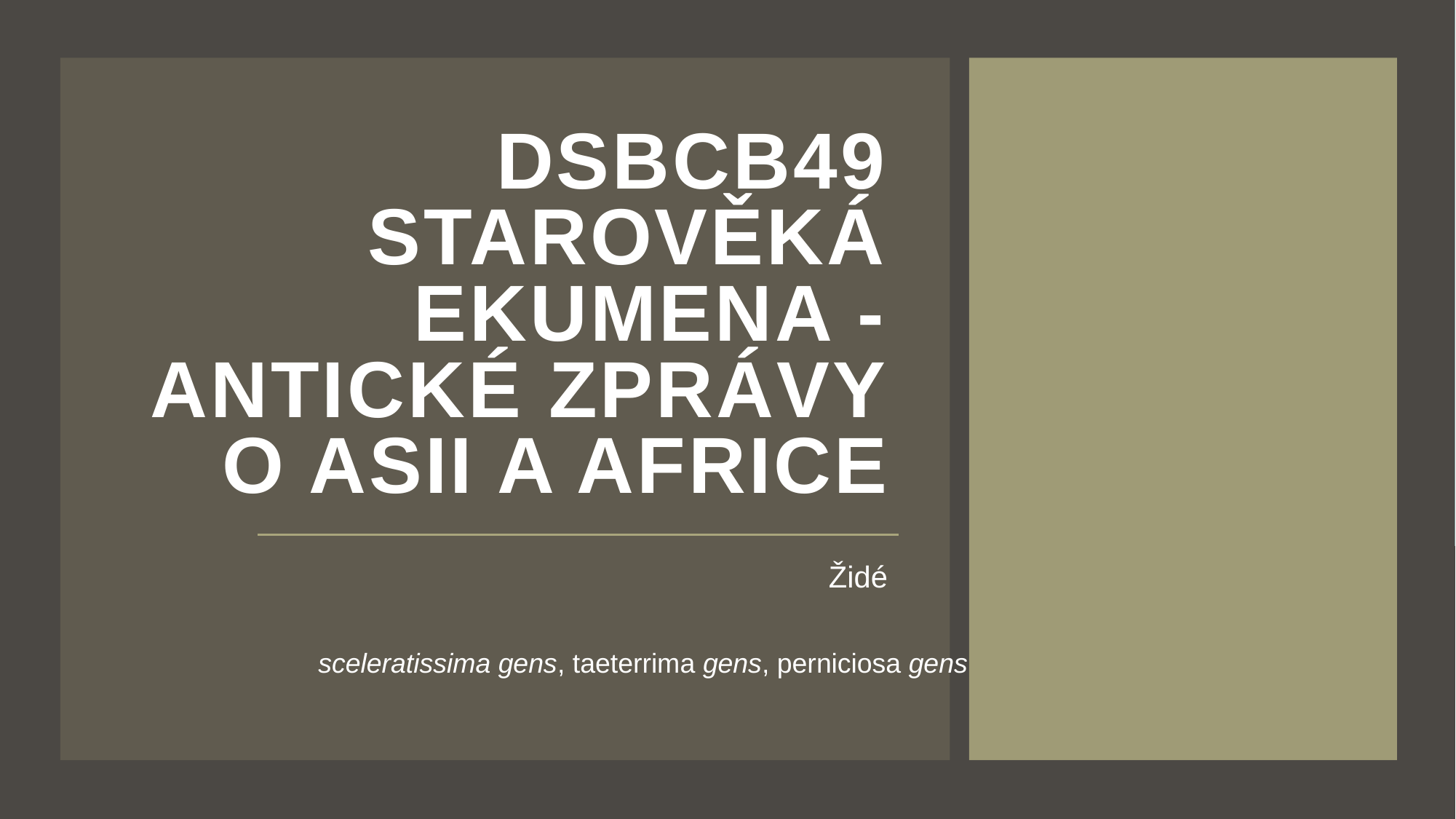

# DSBcB49 Starověká ekumena - antické zprávy o Asii a Africe
Židé
sceleratissima gens, taeterrima gens, perniciosa gens